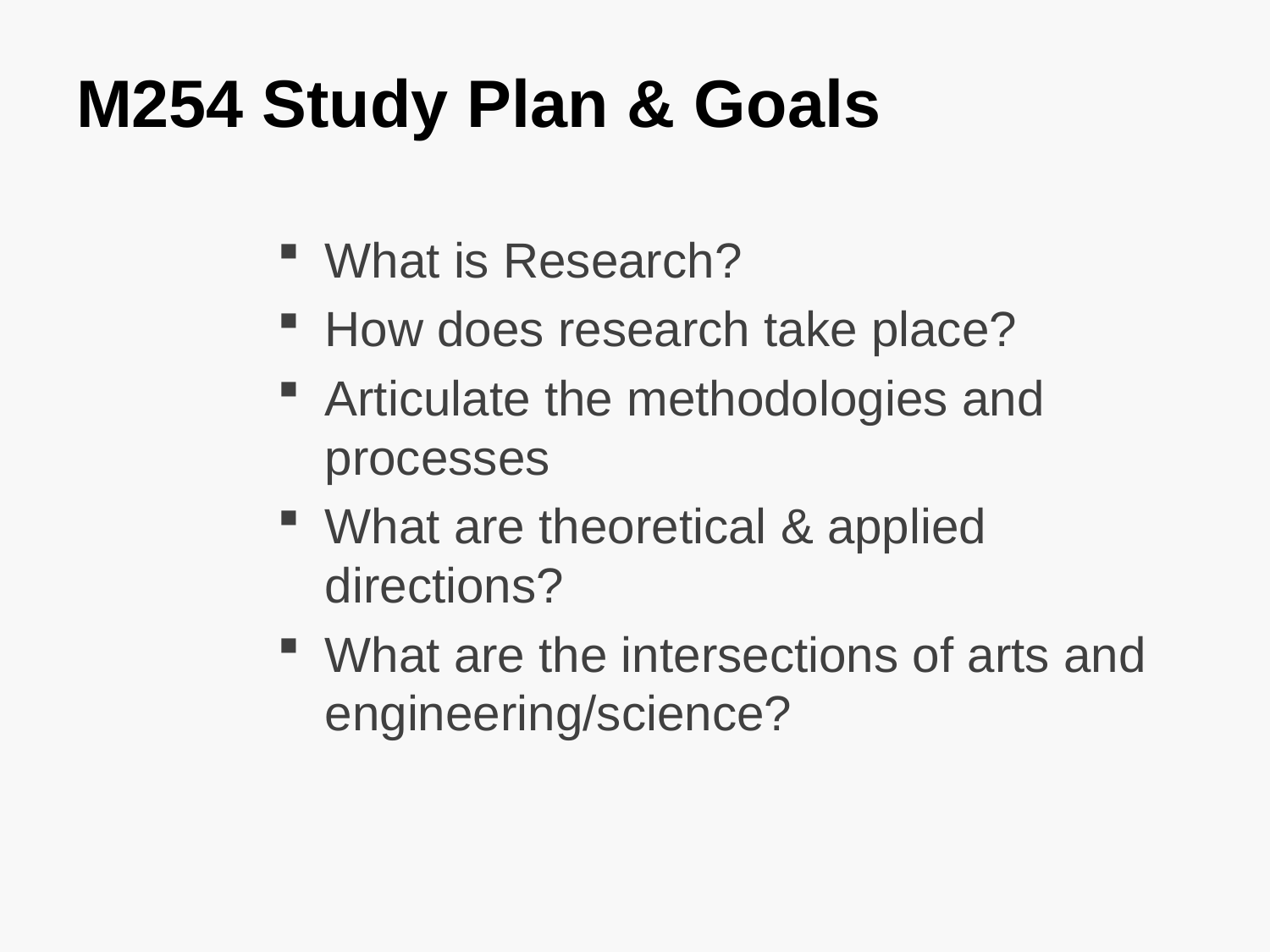

# M254 Study Plan & Goals
What is Research?
How does research take place?
Articulate the methodologies and processes
What are theoretical & applied directions?
What are the intersections of arts and engineering/science?